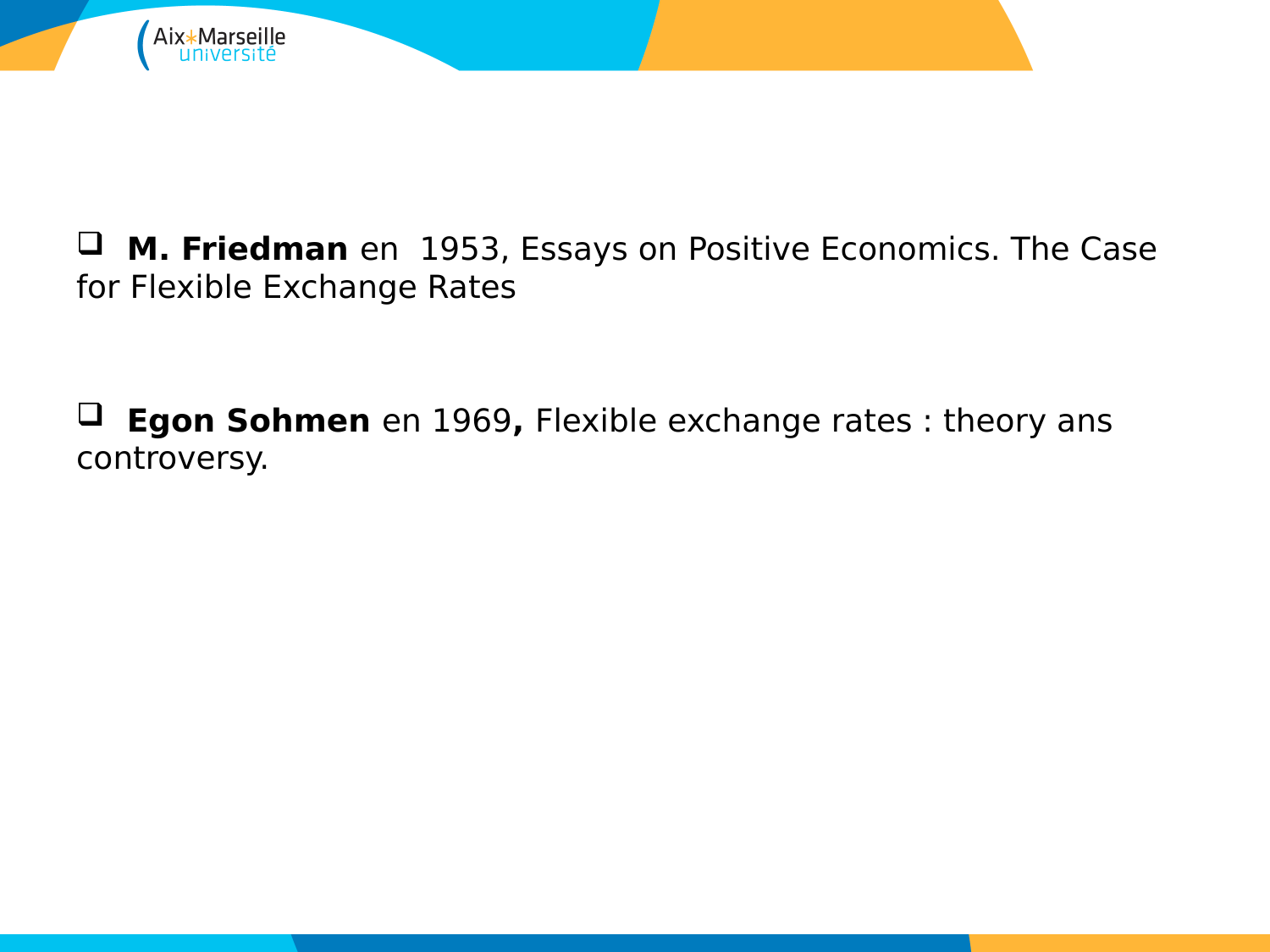

#
  M. Friedman en  1953, Essays on Positive Economics. The Case for Flexible Exchange Rates

  Egon Sohmen en 1969, Flexible exchange rates : theory ans controversy.